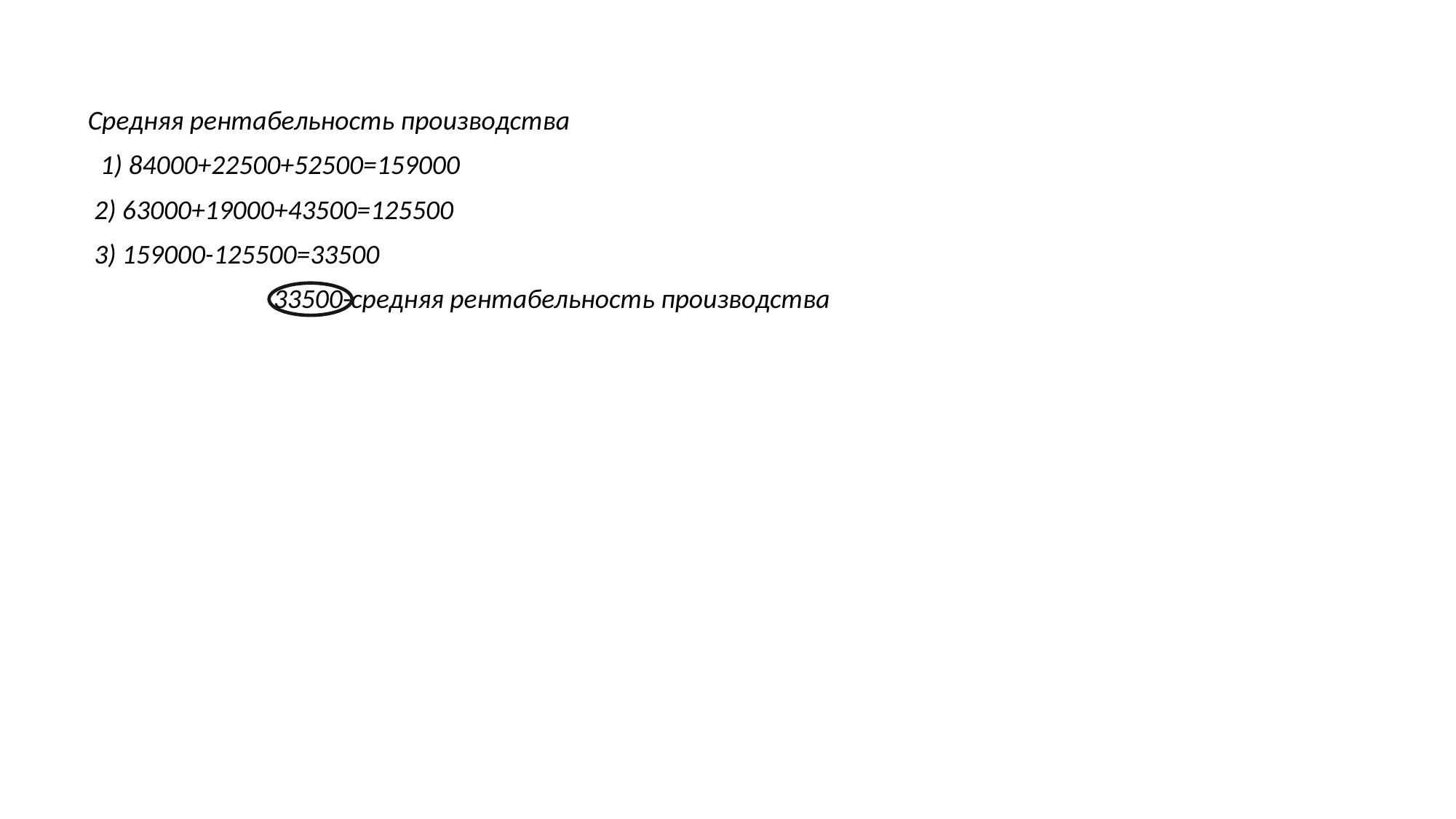

Средняя рентабельность производства
  1) 84000+22500+52500=159000
 2) 63000+19000+43500=125500
 3) 159000-125500=33500
                              33500-средняя рентабельность производства